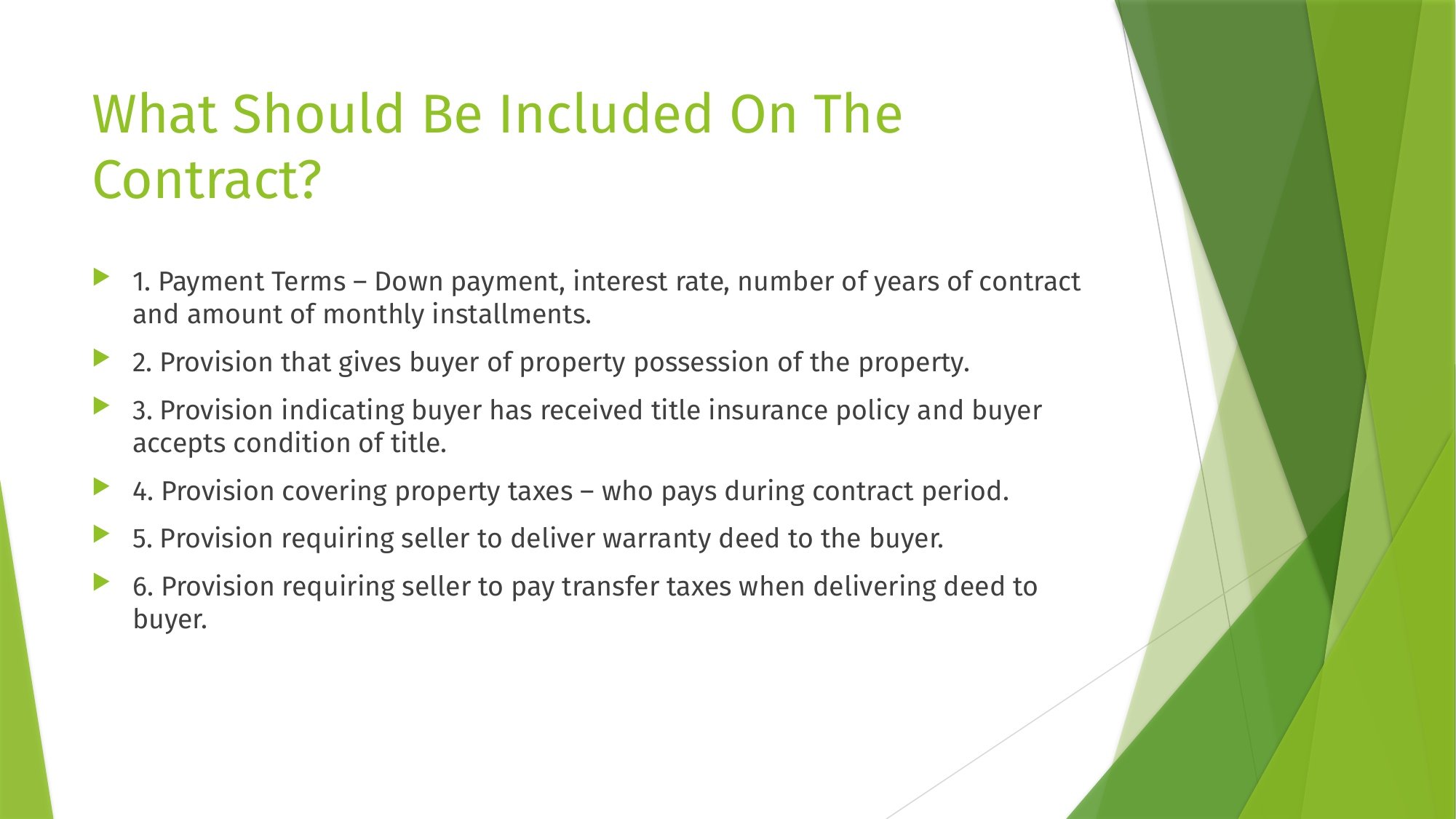

# What Should Be Included On The Contract?
1. Payment Terms – Down payment, interest rate, number of years of contract and amount of monthly installments.
2. Provision that gives buyer of property possession of the property.
3. Provision indicating buyer has received title insurance policy and buyer accepts condition of title.
4. Provision covering property taxes – who pays during contract period.
5. Provision requiring seller to deliver warranty deed to the buyer.
6. Provision requiring seller to pay transfer taxes when delivering deed to buyer.